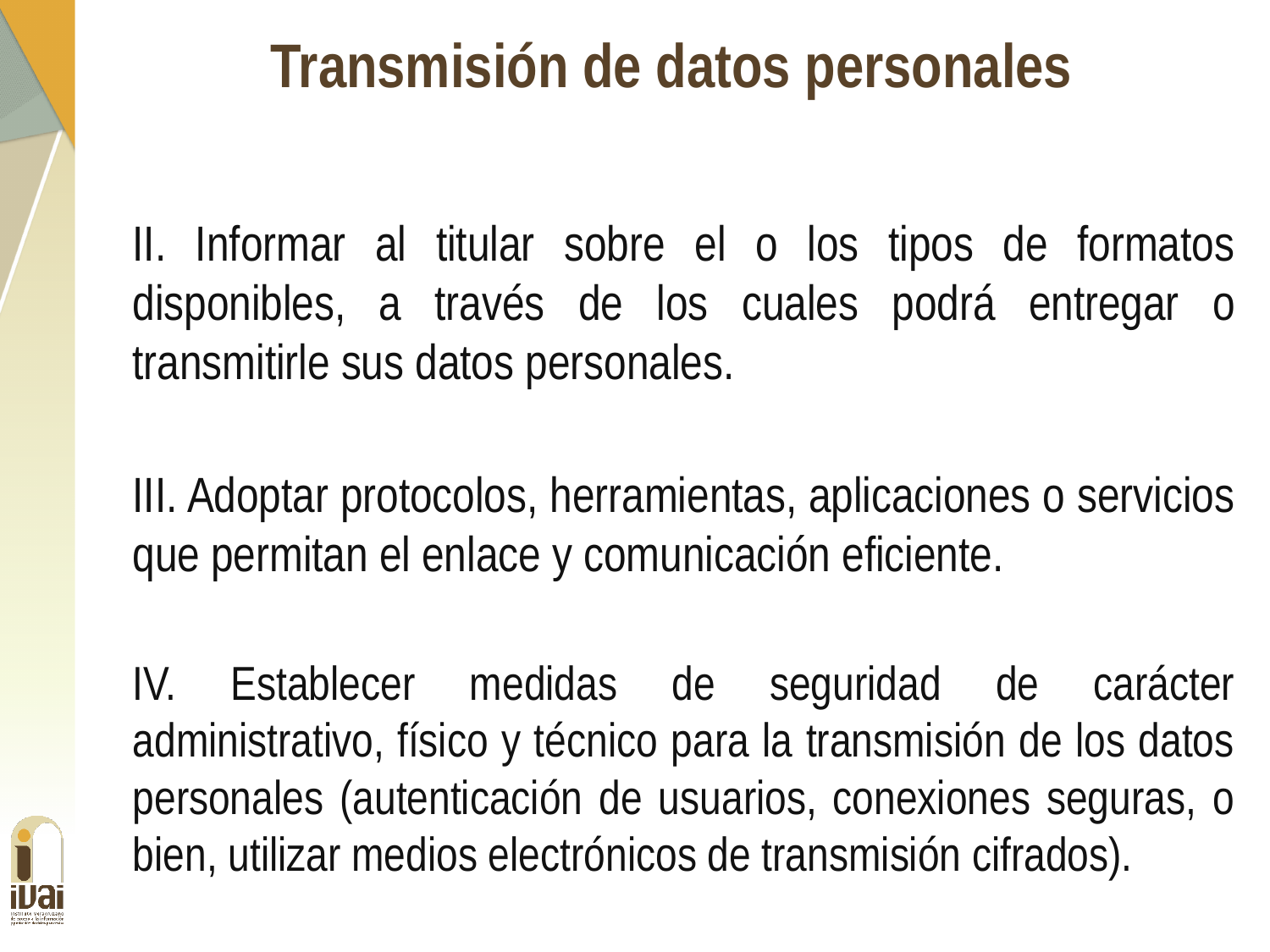

Transmisión de datos personales
II. Informar al titular sobre el o los tipos de formatos disponibles, a través de los cuales podrá entregar o transmitirle sus datos personales.

III. Adoptar protocolos, herramientas, aplicaciones o servicios que permitan el enlace y comunicación eficiente.

IV. Establecer medidas de seguridad de carácter administrativo, físico y técnico para la transmisión de los datos personales (autenticación de usuarios, conexiones seguras, o bien, utilizar medios electrónicos de transmisión cifrados).